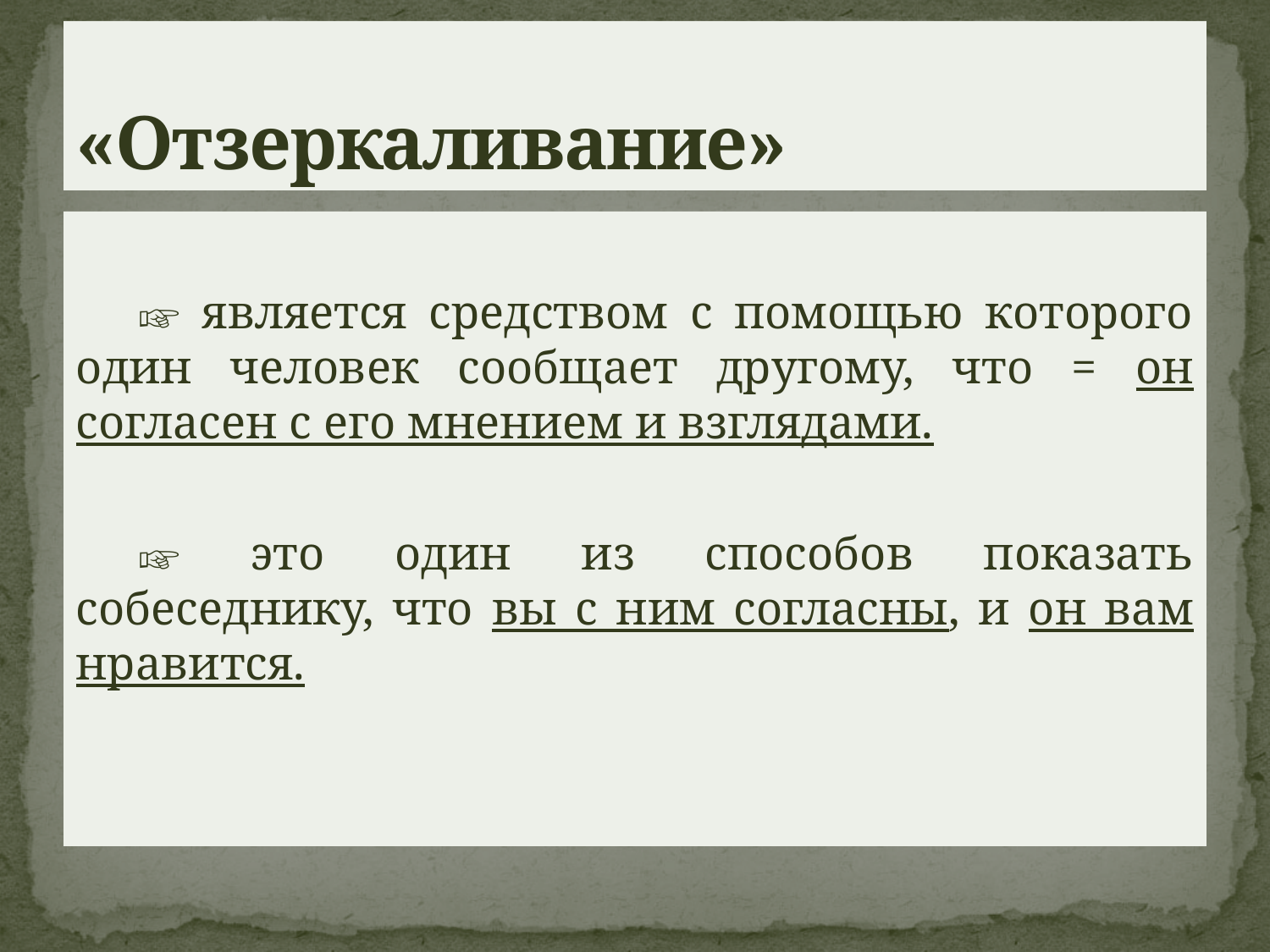

# «Отзеркаливание»

☞ является средством с помощью которого один человек сообщает другому, что = он согласен с его мнением и взглядами.

☞ это один из способов показать собеседнику, что вы с ним согласны, и он вам нравится.